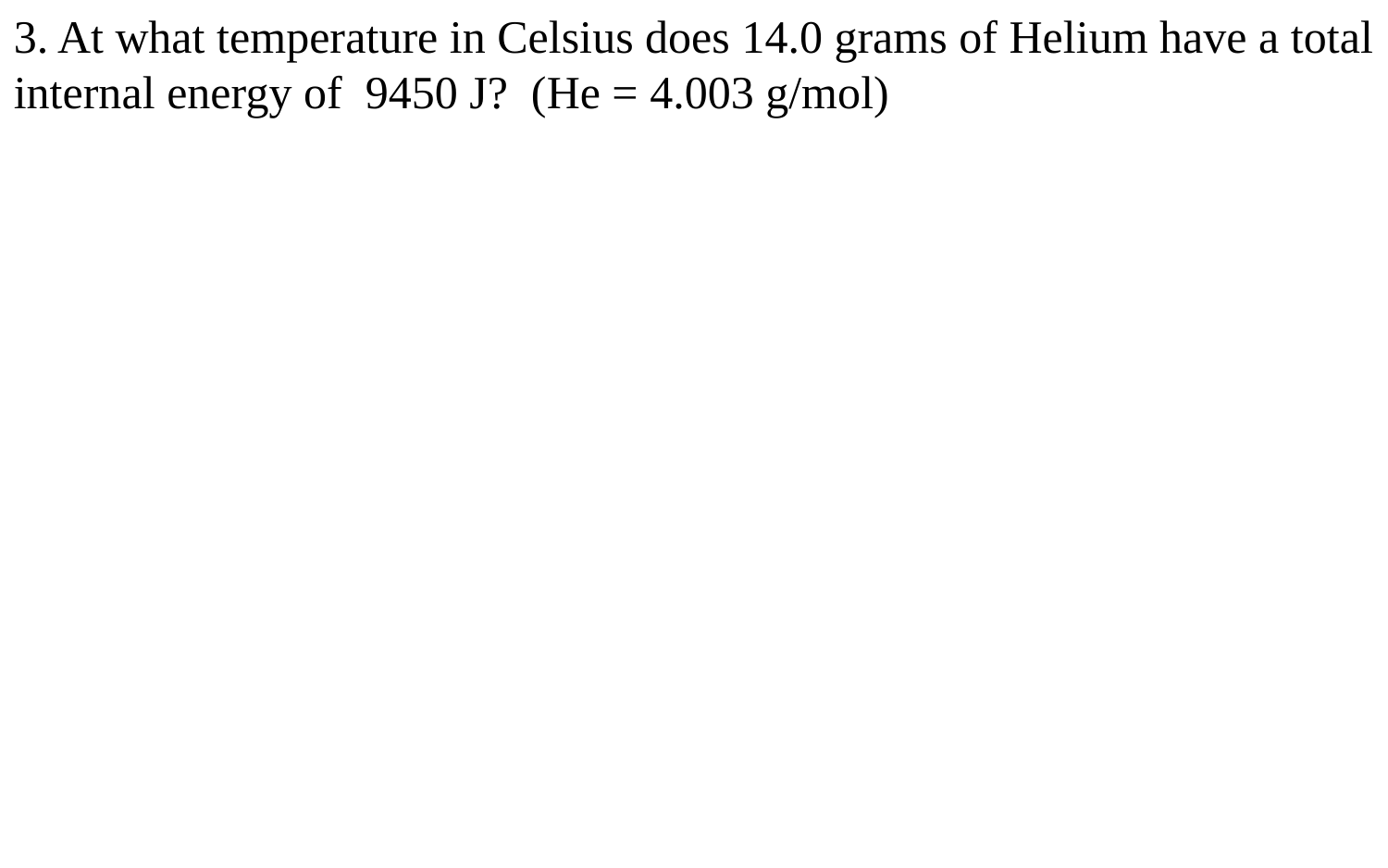

3. At what temperature in Celsius does 14.0 grams of Helium have a total internal energy of  9450 J?  (He = 4.003 g/mol)